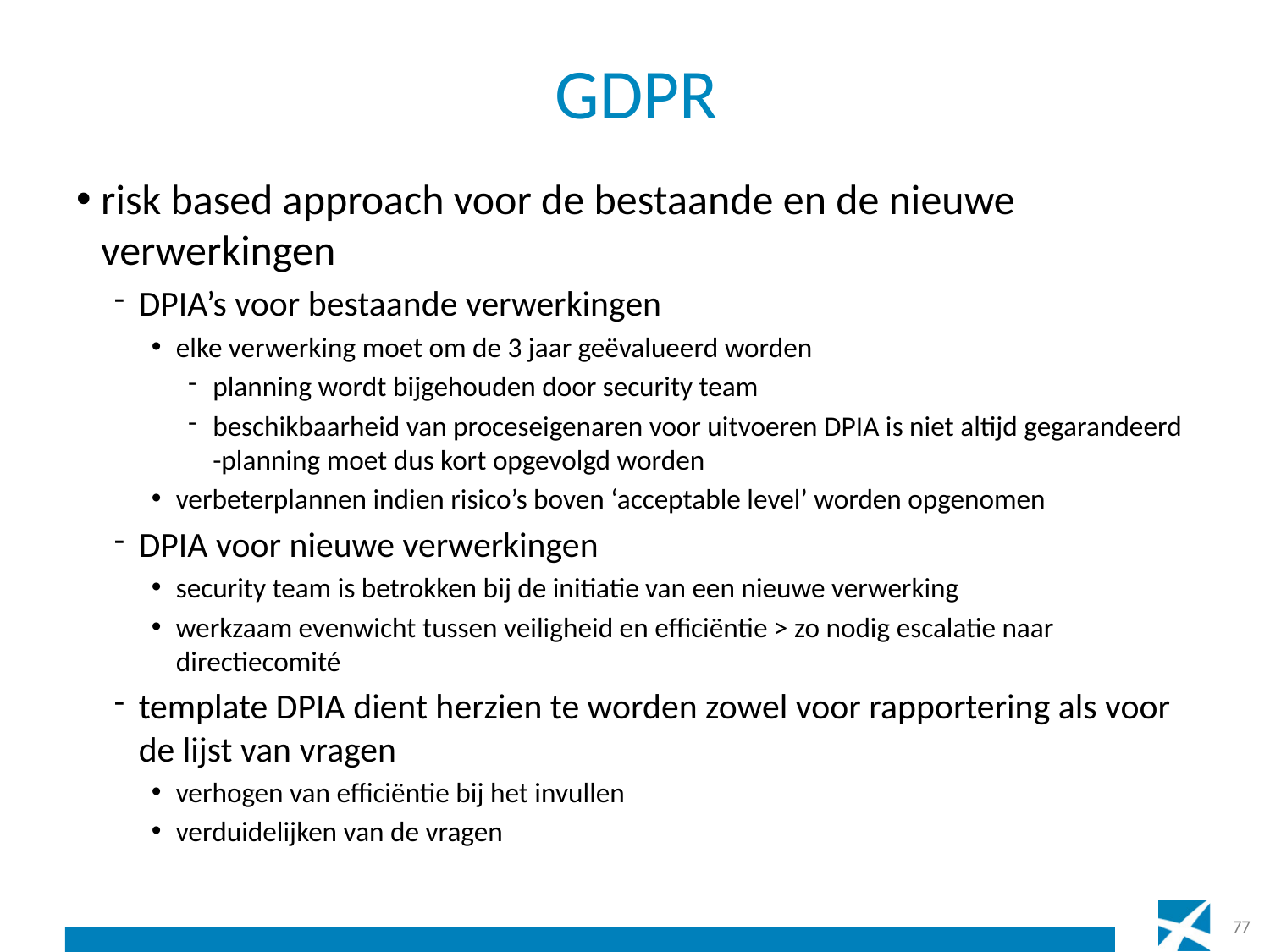

# GDPR
risk based approach voor de bestaande en de nieuwe verwerkingen
DPIA’s voor bestaande verwerkingen
elke verwerking moet om de 3 jaar geëvalueerd worden
planning wordt bijgehouden door security team
beschikbaarheid van proceseigenaren voor uitvoeren DPIA is niet altijd gegarandeerd -planning moet dus kort opgevolgd worden
verbeterplannen indien risico’s boven ‘acceptable level’ worden opgenomen
DPIA voor nieuwe verwerkingen
security team is betrokken bij de initiatie van een nieuwe verwerking
werkzaam evenwicht tussen veiligheid en efficiëntie > zo nodig escalatie naar directiecomité
template DPIA dient herzien te worden zowel voor rapportering als voor de lijst van vragen
verhogen van efficiëntie bij het invullen
verduidelijken van de vragen
77